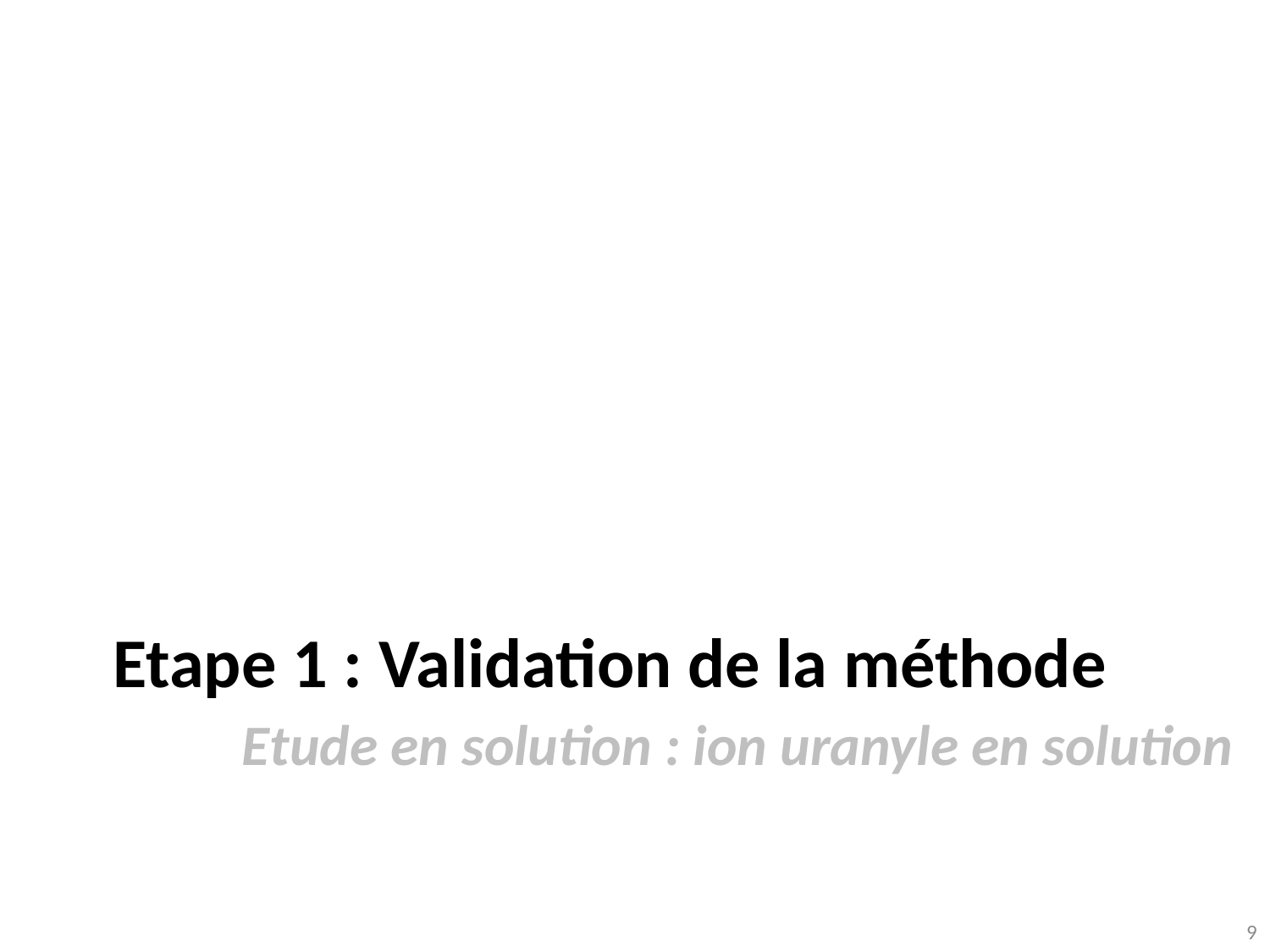

# Etape 1 : Validation de la méthode Etude en solution : ion uranyle en solution
9